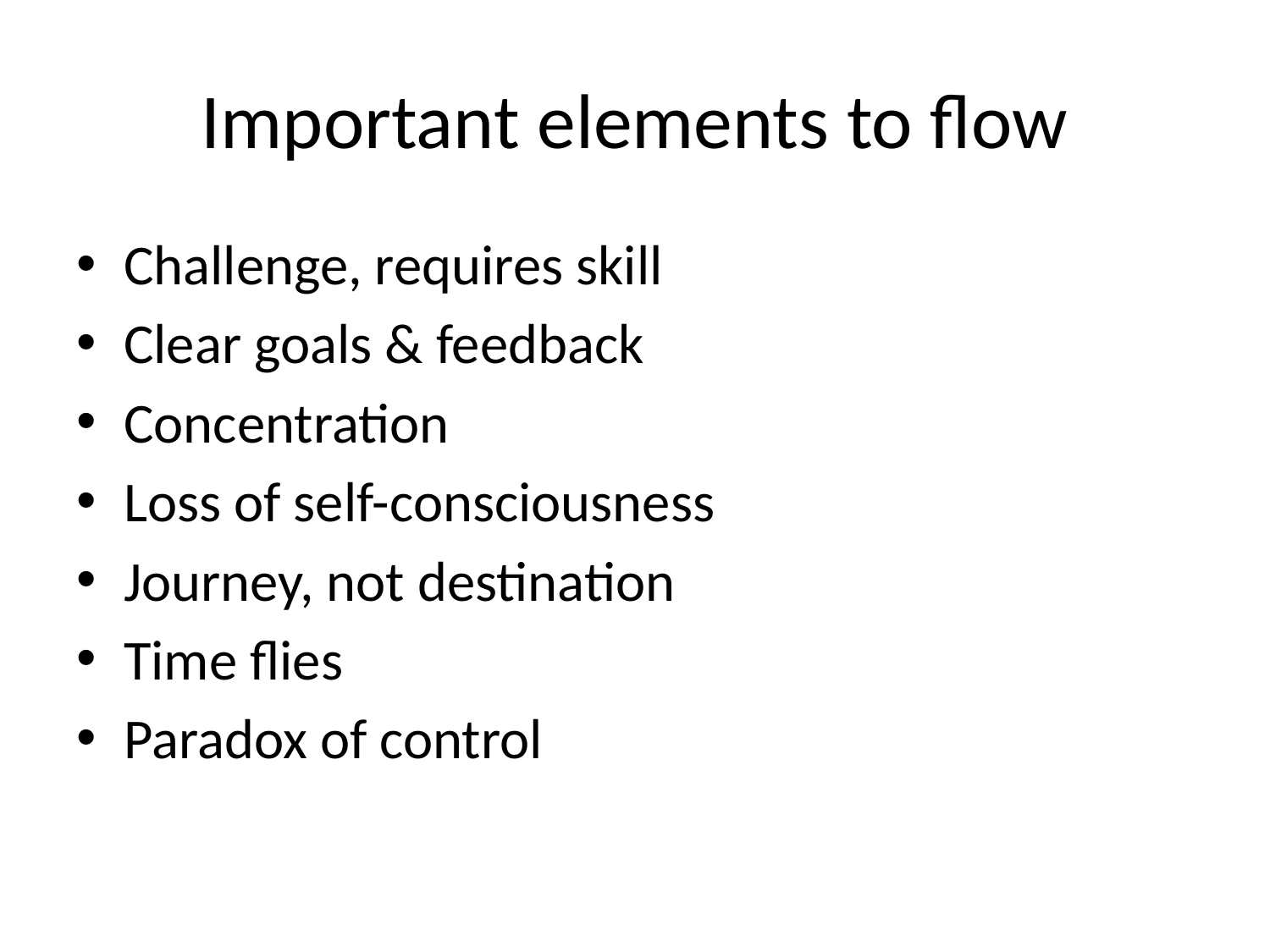

# Important elements to flow
Challenge, requires skill
Clear goals & feedback
Concentration
Loss of self-consciousness
Journey, not destination
Time flies
Paradox of control